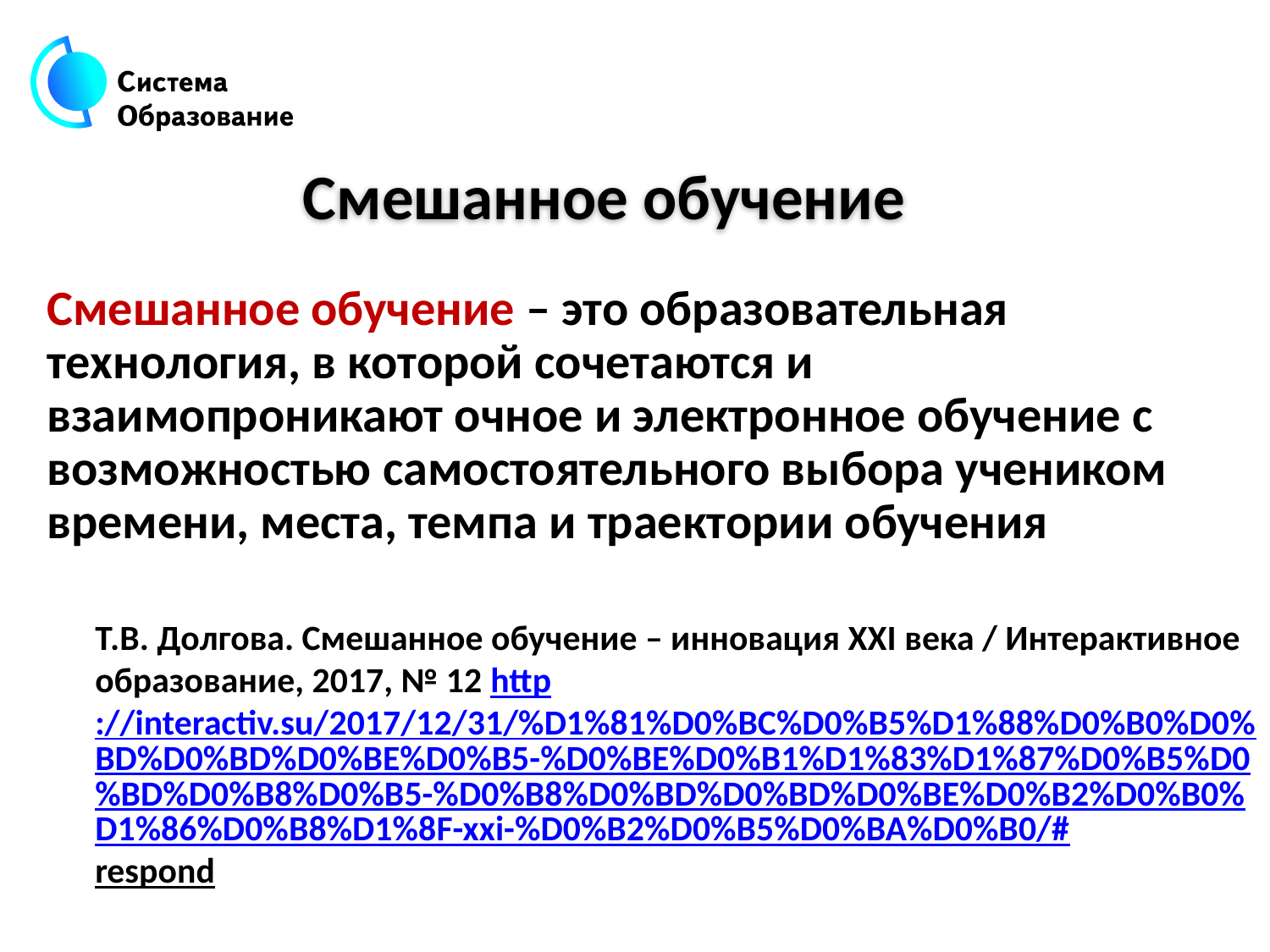

# Смешанное обучение
Смешанное обучение – это образовательная технология, в которой сочетаются и взаимопроникают очное и электронное обучение с возможностью самостоятельного выбора учеником времени, места, темпа и траектории обучения
Т.В. Долгова. Смешанное обучение – инновация XXI века / Интерактивное образование, 2017, № 12 http://interactiv.su/2017/12/31/%D1%81%D0%BC%D0%B5%D1%88%D0%B0%D0%BD%D0%BD%D0%BE%D0%B5-%D0%BE%D0%B1%D1%83%D1%87%D0%B5%D0%BD%D0%B8%D0%B5-%D0%B8%D0%BD%D0%BD%D0%BE%D0%B2%D0%B0%D1%86%D0%B8%D1%8F-xxi-%D0%B2%D0%B5%D0%BA%D0%B0/#respond